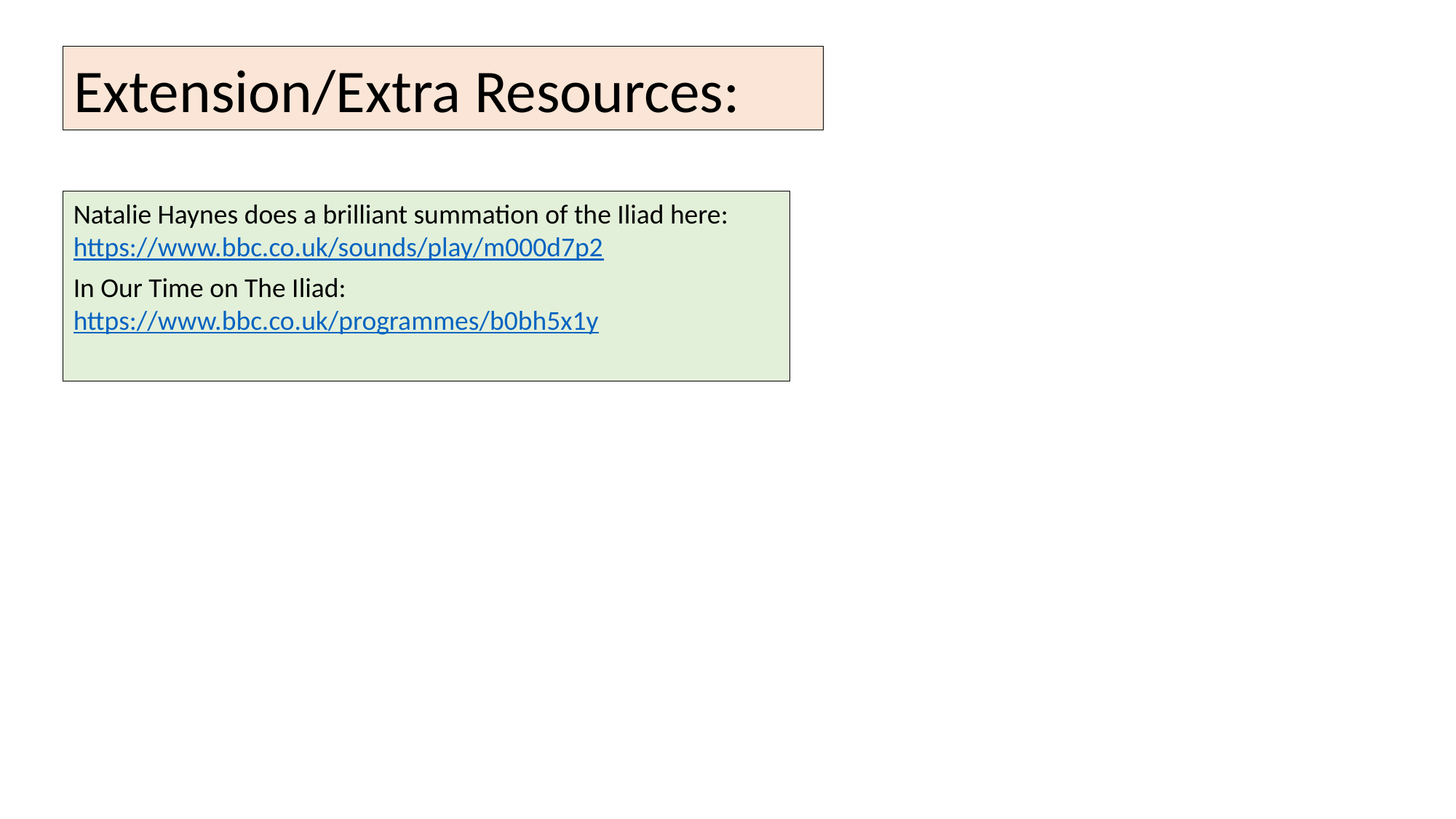

Extension/Extra Resources:
Natalie Haynes does a brilliant summation of the Iliad here: https://www.bbc.co.uk/sounds/play/m000d7p2
In Our Time on The Iliad: https://www.bbc.co.uk/programmes/b0bh5x1y